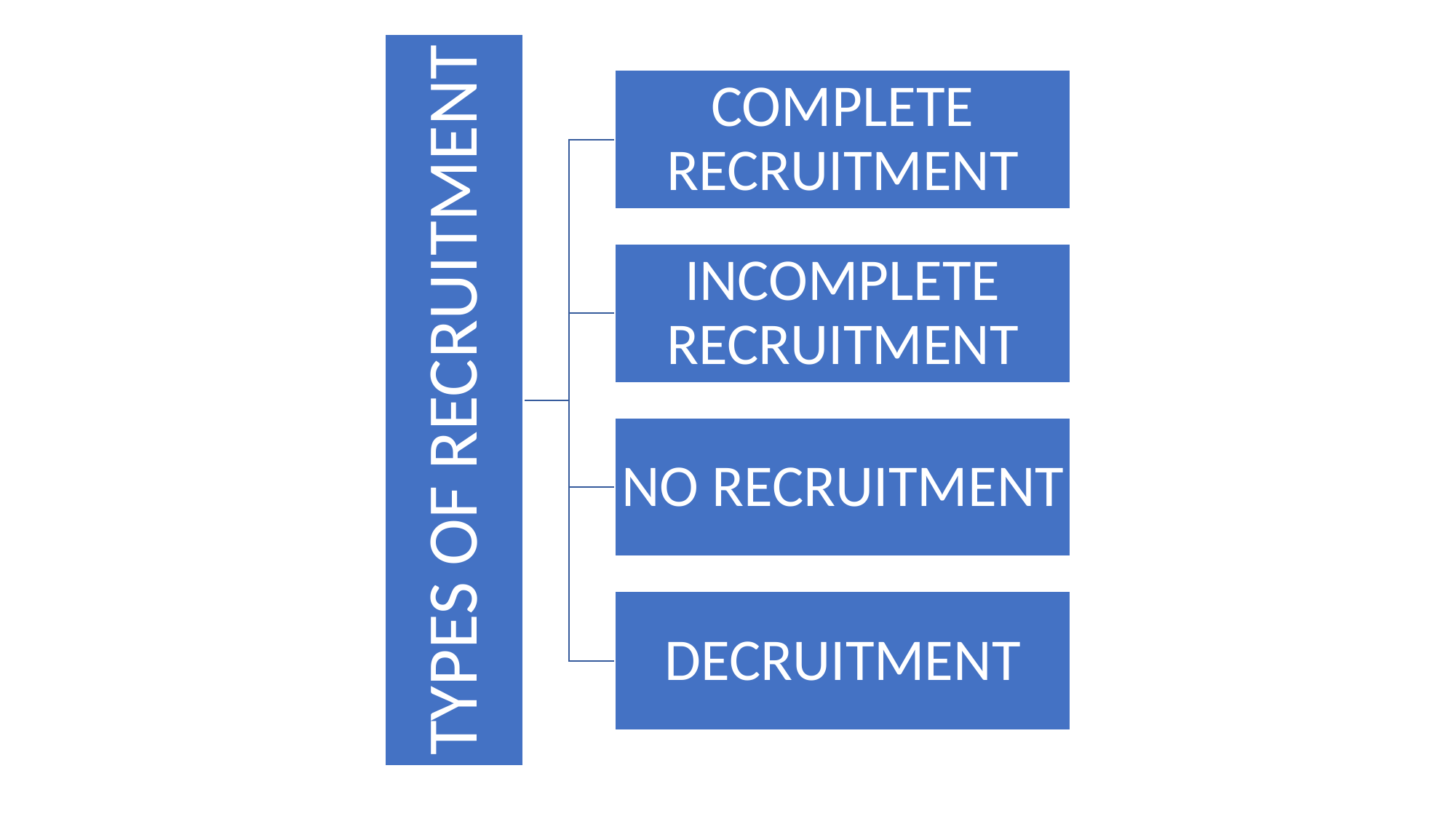

TYPES OF RECRUITMENT
COMPLETE RECRUITMENT
INCOMPLETE RECRUITMENT
NO RECRUITMENT
DECRUITMENT